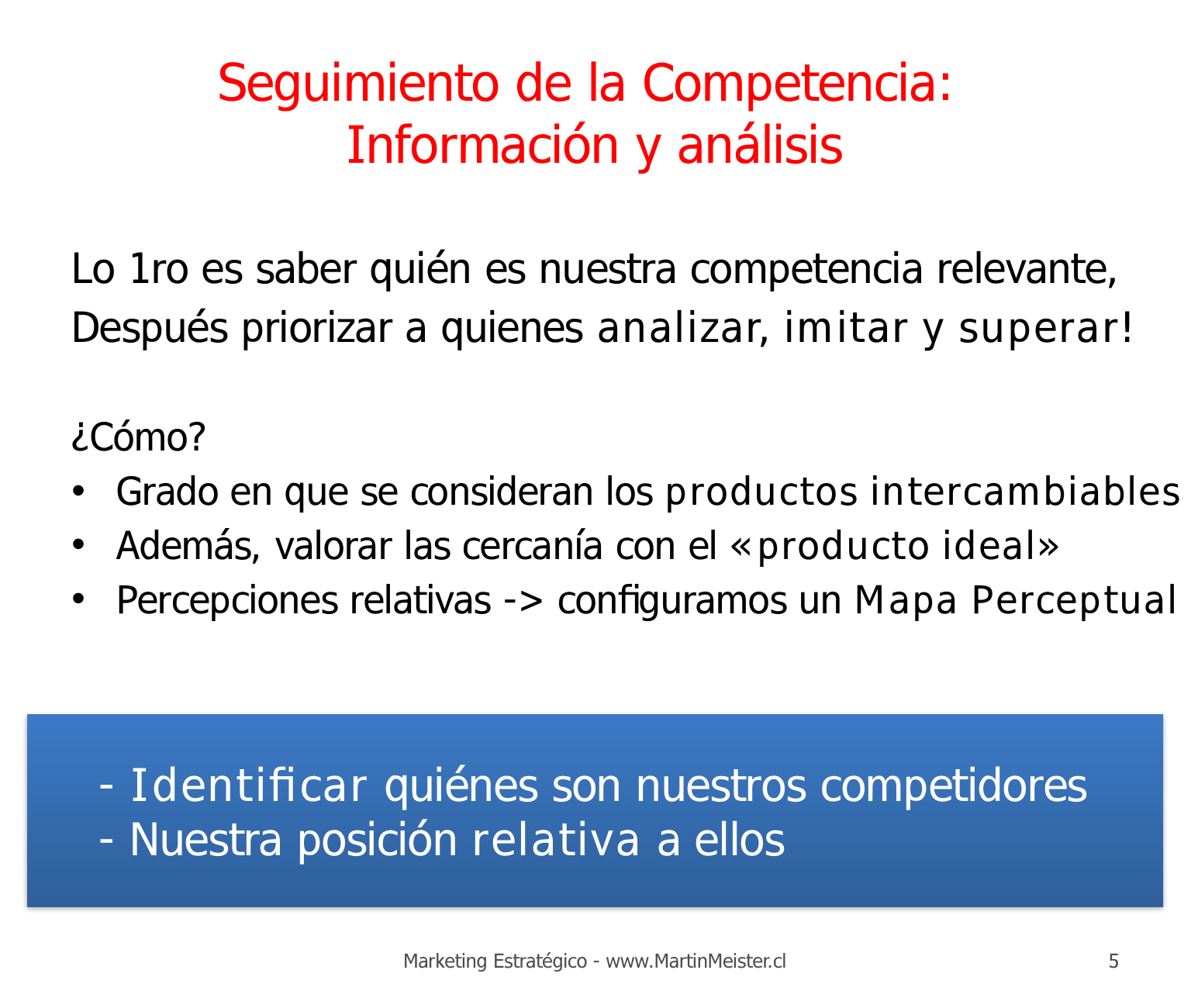

# Seguimiento de la Competencia: Información y análisis
Lo 1ro es saber quién es nuestra competencia relevante,
Después priorizar a quienes analizar, imitar y superar!

¿Cómo?
Grado en que se consideran los productos intercambiables
Además, valorar las cercanía con el «producto ideal»
Percepciones relativas -> configuramos un Mapa Perceptual

- Identificar quiénes son nuestros competidores
- Nuestra posición relativa a ellos
Marketing Estratégico - www.MartinMeister.cl
5